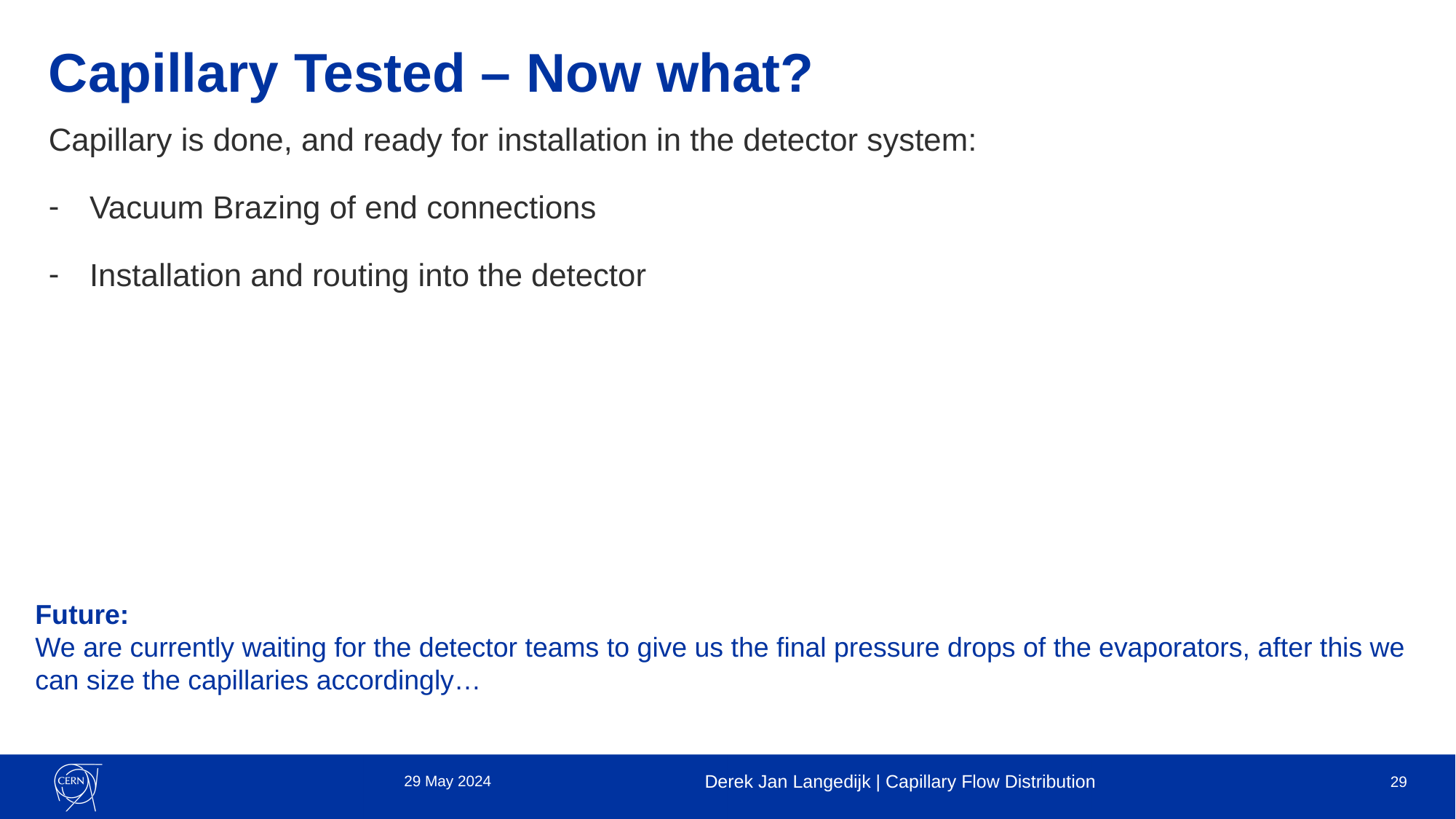

# Capillary Tested – Now what?
Capillary is done, and ready for installation in the detector system:
Vacuum Brazing of end connections
Installation and routing into the detector

Future:
We are currently waiting for the detector teams to give us the final pressure drops of the evaporators, after this we can size the capillaries accordingly…

29 May 2024
Derek Jan Langedijk | Capillary Flow Distribution
29